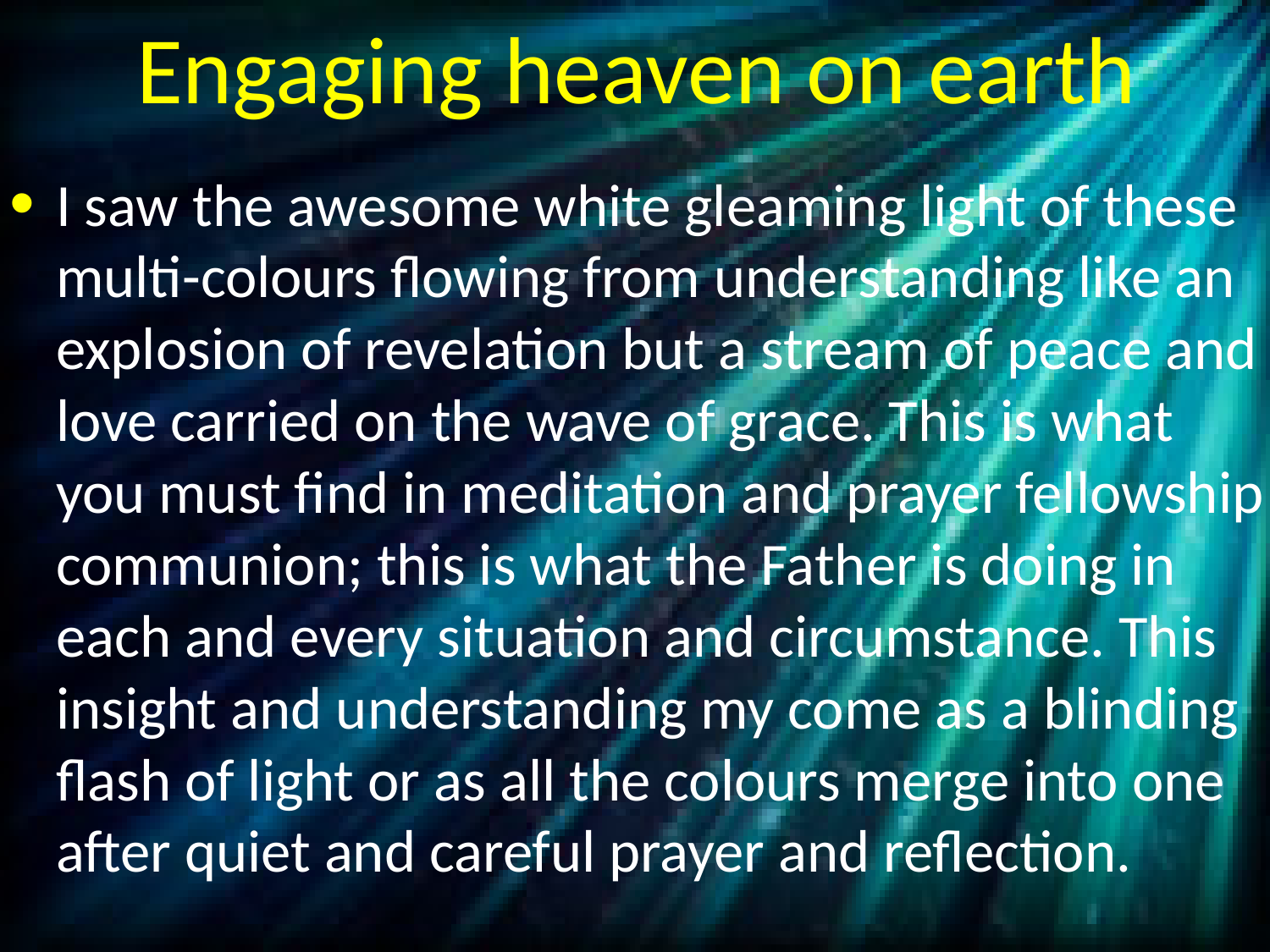

# Engaging heaven on earth
I saw the awesome white gleaming light of these multi-colours flowing from understanding like an explosion of revelation but a stream of peace and love carried on the wave of grace. This is what you must find in meditation and prayer fellowship communion; this is what the Father is doing in each and every situation and circumstance. This insight and understanding my come as a blinding flash of light or as all the colours merge into one after quiet and careful prayer and reflection.